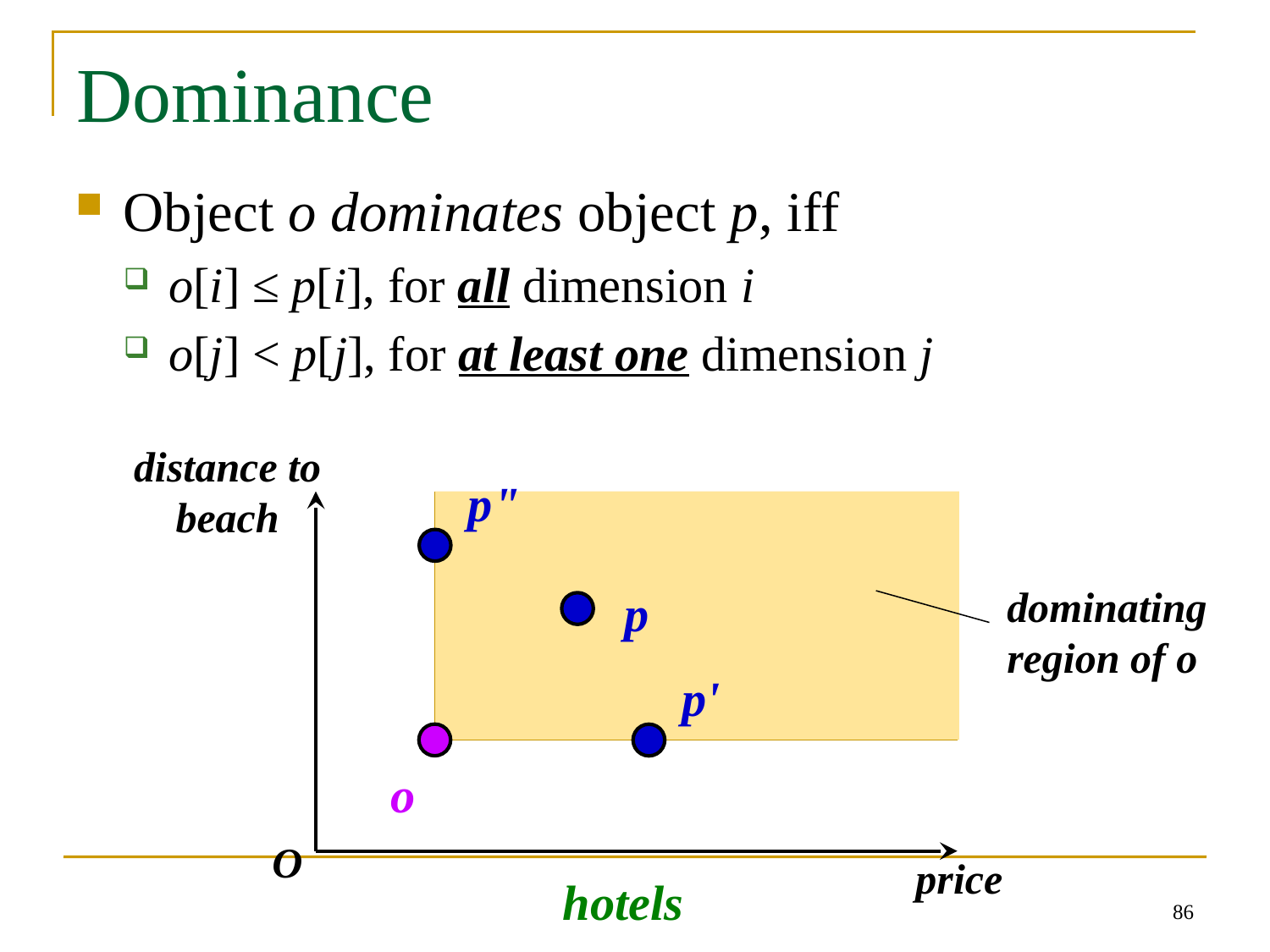

# Dominance
Object o dominates object p, iff
o[i] ≤ p[i], for all dimension i
o[j] < p[j], for at least one dimension j
distance to beach
p"

dominating
region of o
p

p'

o
O
price
hotels
86